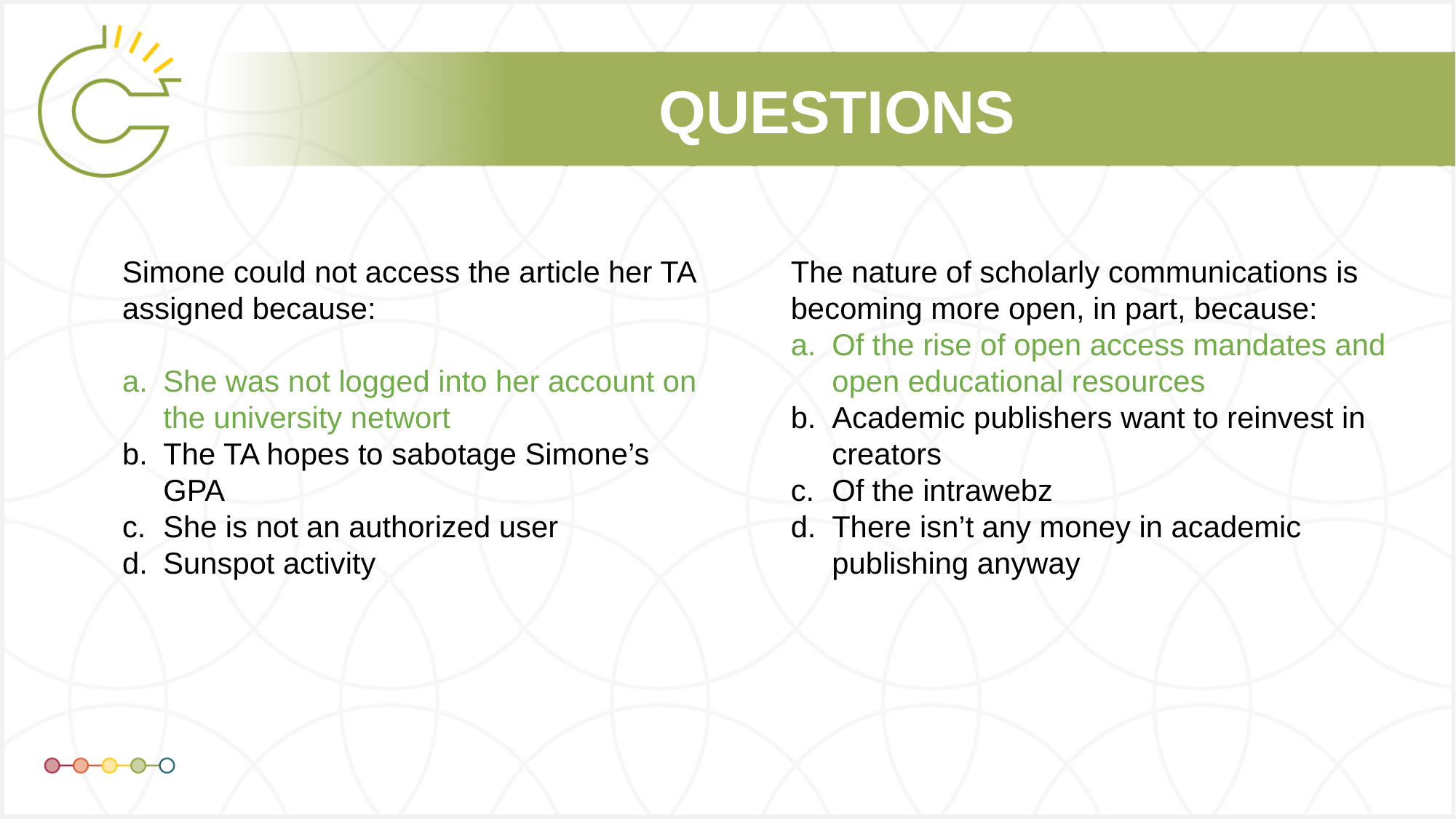

# QUESTIONS
Simone could not access the article her TA assigned because:

She was not logged into her account on the university networt
The TA hopes to sabotage Simone’s GPA
She is not an authorized user
Sunspot activity

The nature of scholarly communications is becoming more open, in part, because:
Of the rise of open access mandates and open educational resources
Academic publishers want to reinvest in creators
Of the intrawebz
There isn’t any money in academic publishing anyway